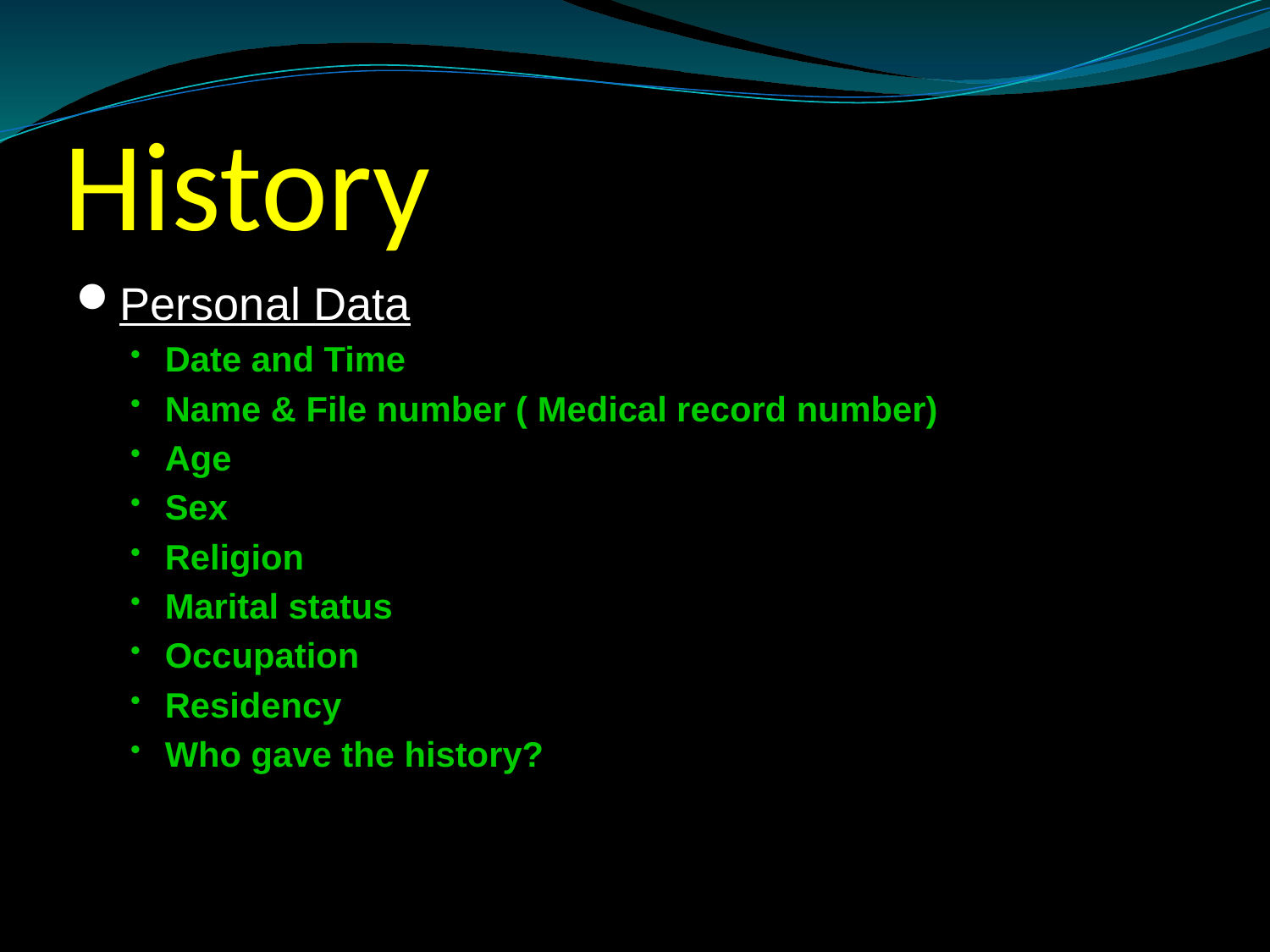

# History
Personal Data
Date and Time
Name & File number ( Medical record number)
Age
Sex
Religion
Marital status
Occupation
Residency
Who gave the history?